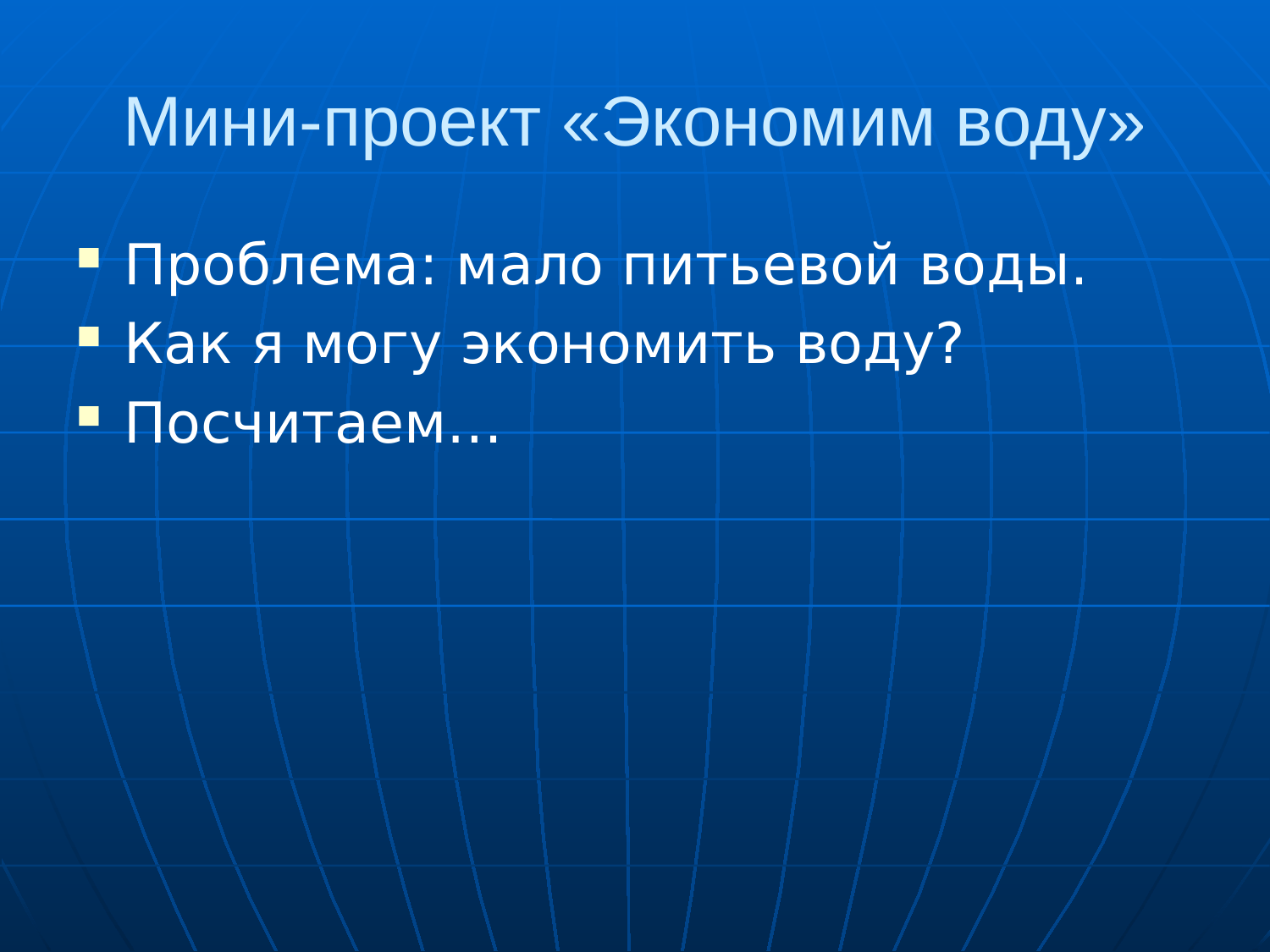

# Мини-проект «Экономим воду»
Проблема: мало питьевой воды.
Как я могу экономить воду?
Посчитаем…